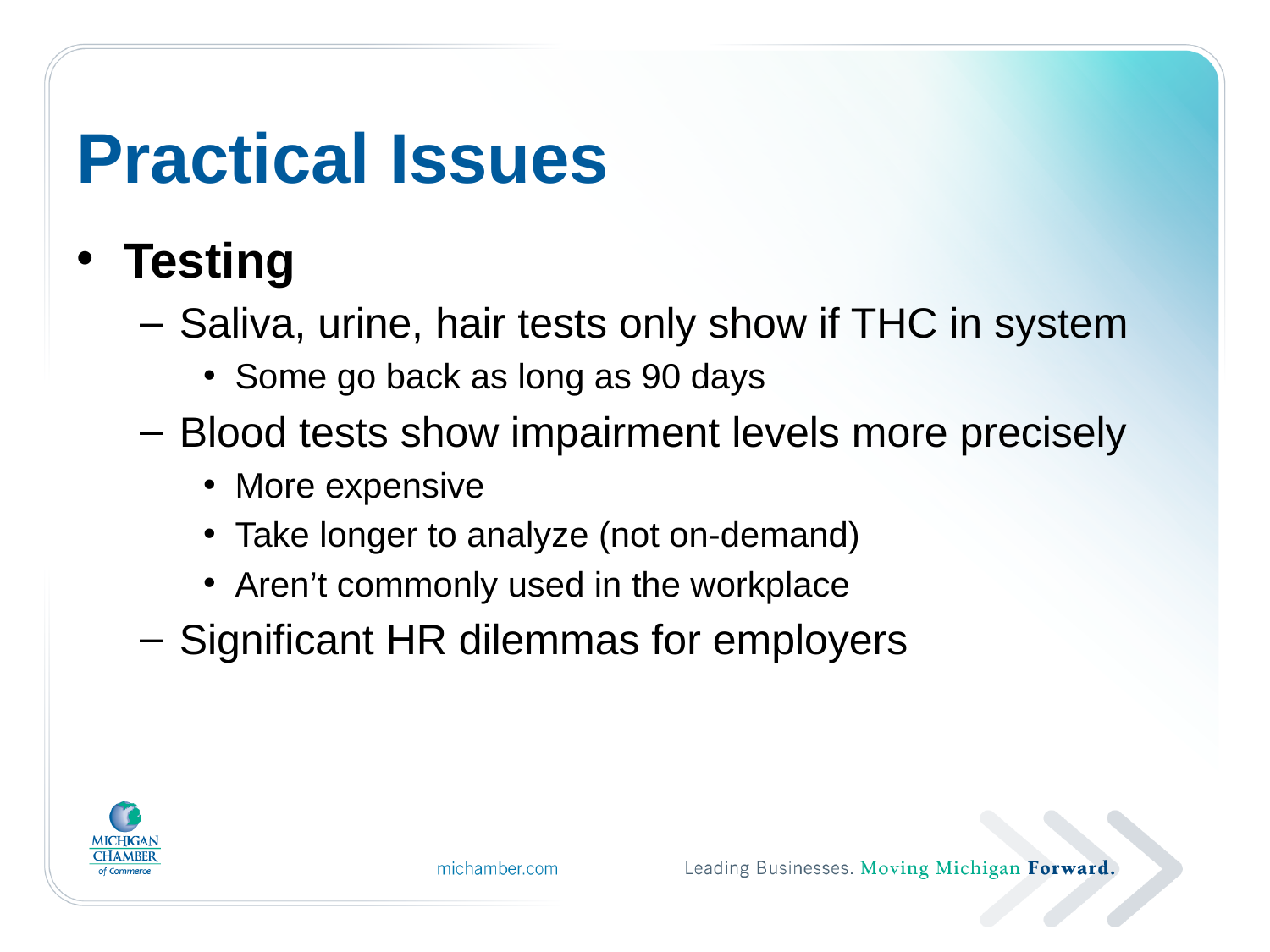

# Practical Issues
Testing
Saliva, urine, hair tests only show if THC in system
Some go back as long as 90 days
Blood tests show impairment levels more precisely
More expensive
Take longer to analyze (not on-demand)
Aren’t commonly used in the workplace
Significant HR dilemmas for employers